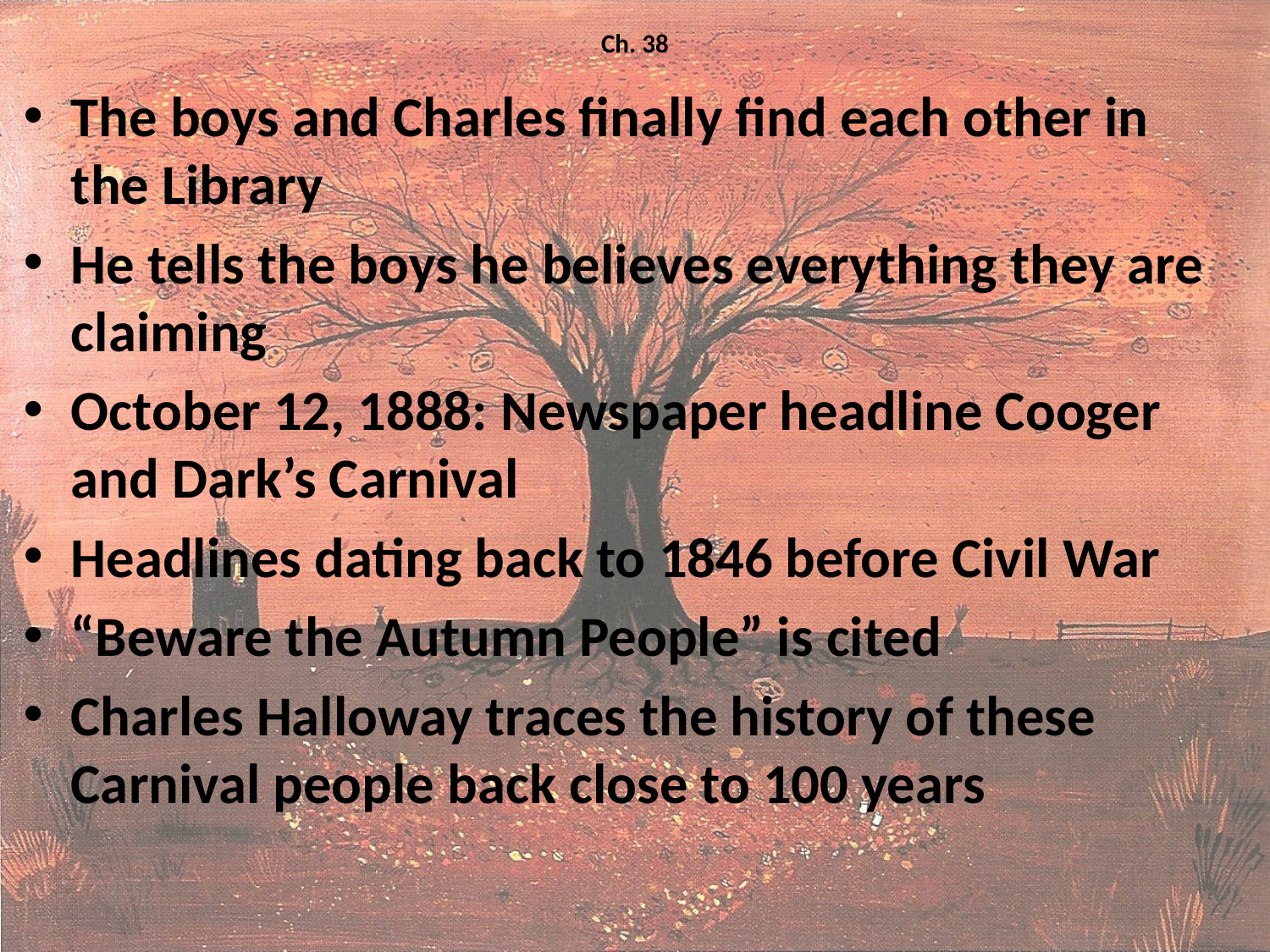

# Ch. 38
The boys and Charles finally find each other in the Library
He tells the boys he believes everything they are claiming
October 12, 1888: Newspaper headline Cooger and Dark’s Carnival
Headlines dating back to 1846 before Civil War
“Beware the Autumn People” is cited
Charles Halloway traces the history of these Carnival people back close to 100 years